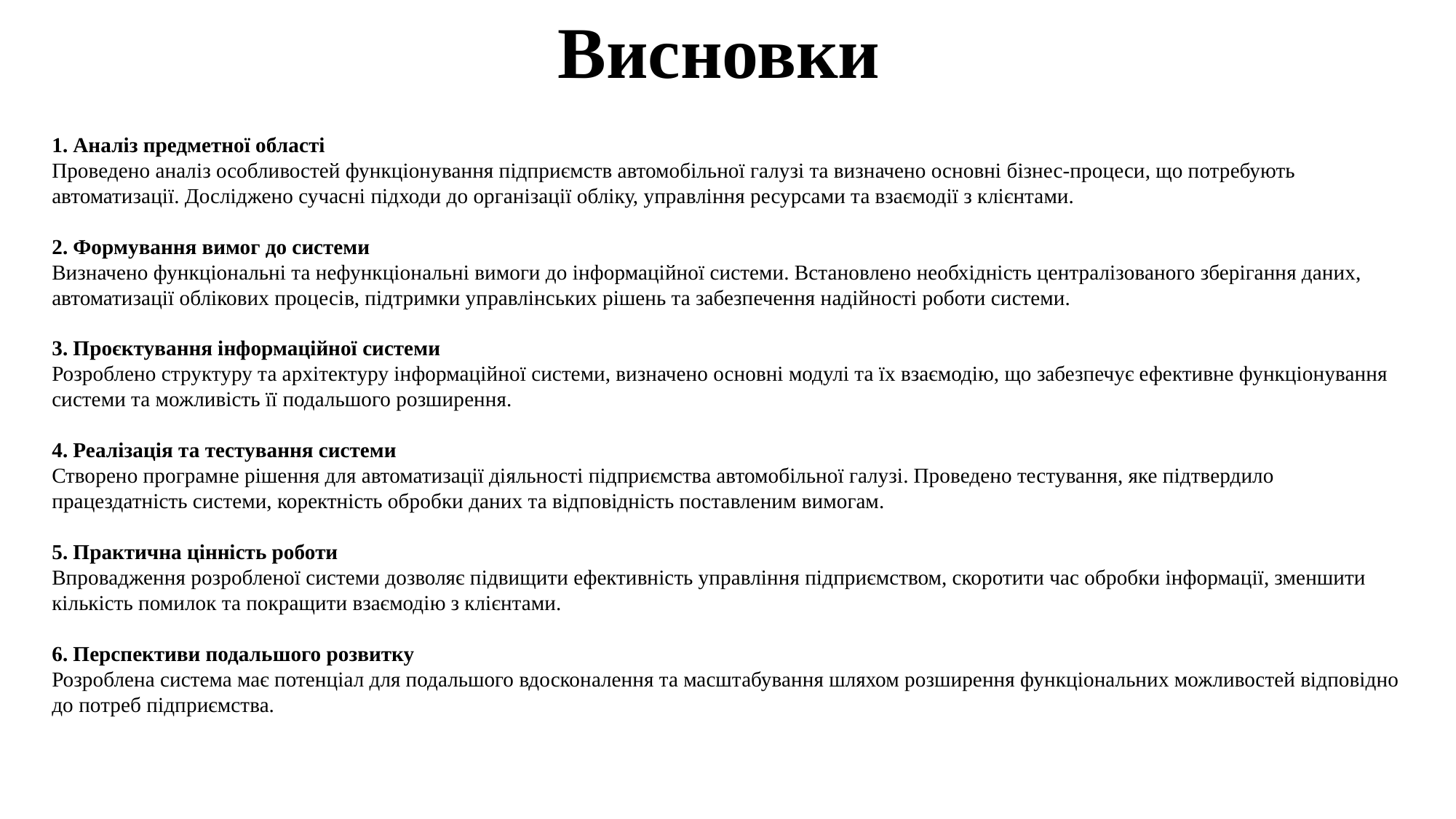

Висновки
1. Аналіз предметної області
Проведено аналіз особливостей функціонування підприємств автомобільної галузі та визначено основні бізнес-процеси, що потребують автоматизації. Досліджено сучасні підходи до організації обліку, управління ресурсами та взаємодії з клієнтами.

2. Формування вимог до системи
Визначено функціональні та нефункціональні вимоги до інформаційної системи. Встановлено необхідність централізованого зберігання даних, автоматизації облікових процесів, підтримки управлінських рішень та забезпечення надійності роботи системи.

3. Проєктування інформаційної системи
Розроблено структуру та архітектуру інформаційної системи, визначено основні модулі та їх взаємодію, що забезпечує ефективне функціонування системи та можливість її подальшого розширення.

4. Реалізація та тестування системи
Створено програмне рішення для автоматизації діяльності підприємства автомобільної галузі. Проведено тестування, яке підтвердило працездатність системи, коректність обробки даних та відповідність поставленим вимогам.

5. Практична цінність роботи
Впровадження розробленої системи дозволяє підвищити ефективність управління підприємством, скоротити час обробки інформації, зменшити кількість помилок та покращити взаємодію з клієнтами.

6. Перспективи подальшого розвитку
Розроблена система має потенціал для подальшого вдосконалення та масштабування шляхом розширення функціональних можливостей відповідно до потреб підприємства.